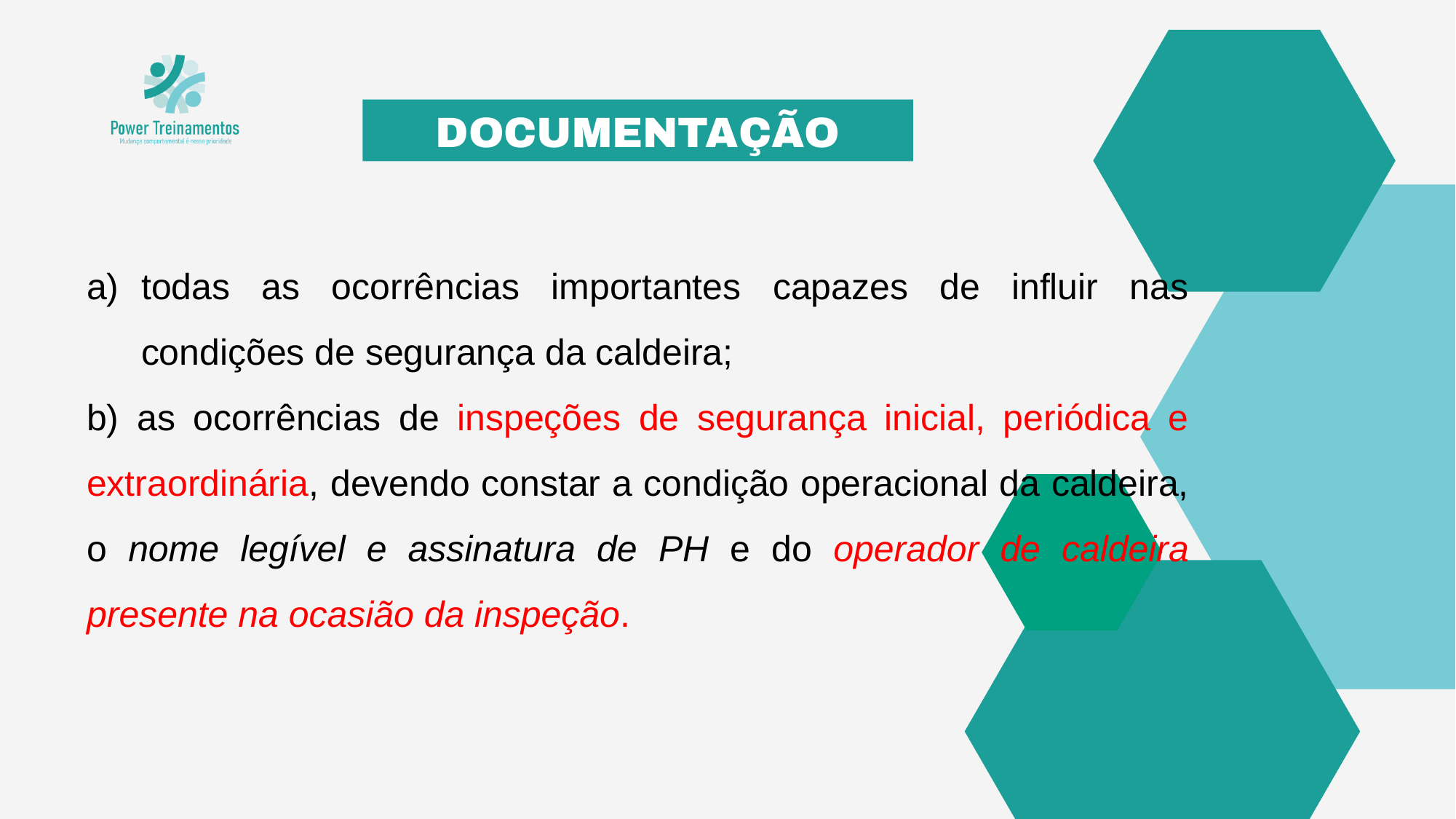

DOCUMENTAÇÃO
todas as ocorrências importantes capazes de influir nas condições de segurança da caldeira;
b) as ocorrências de inspeções de segurança inicial, periódica e extraordinária, devendo constar a condição operacional da caldeira, o nome legível e assinatura de PH e do operador de caldeira presente na ocasião da inspeção.